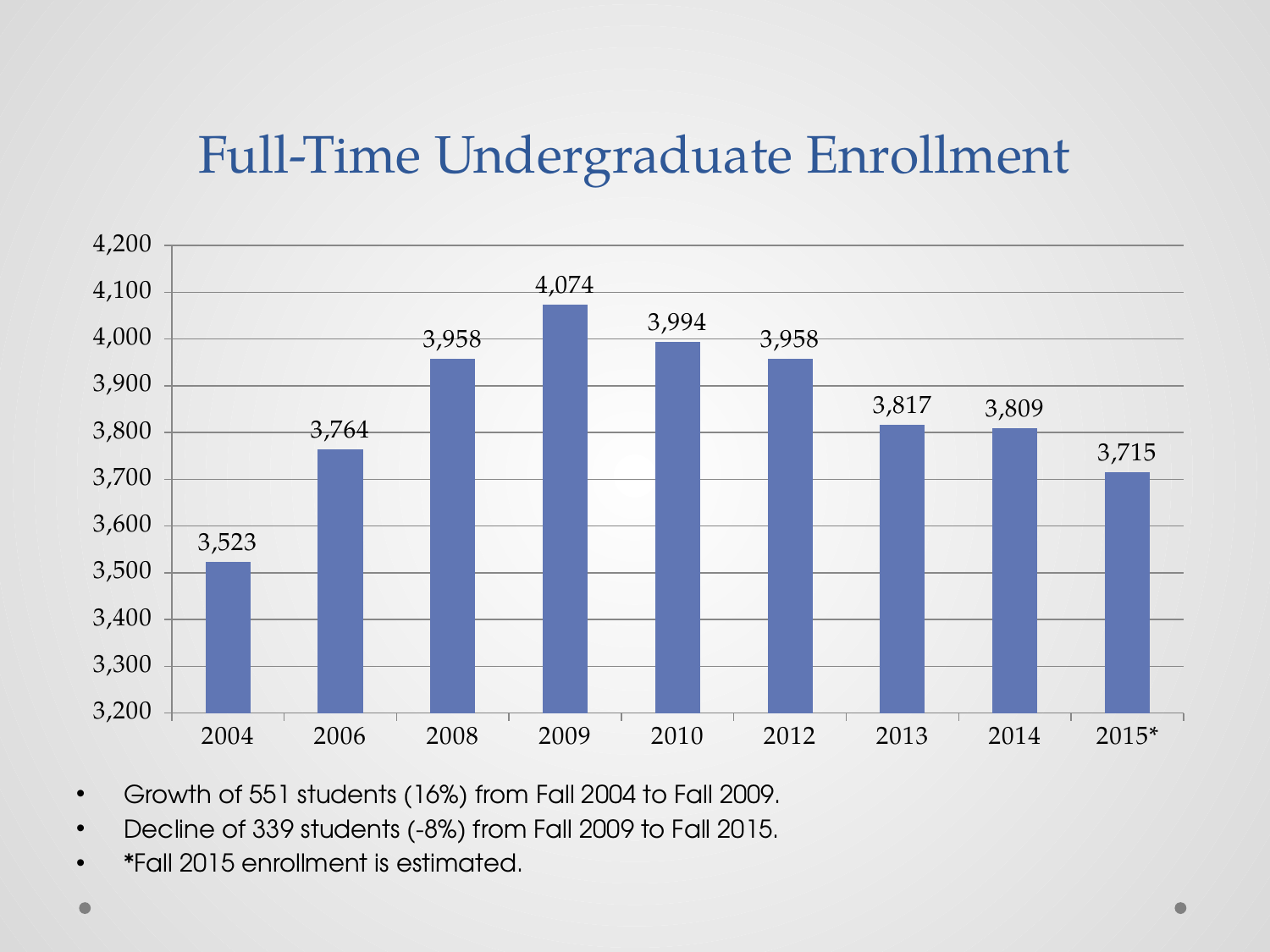

# Full-Time Undergraduate Enrollment

### Chart

| Category | Series 1 |
|---|---|
| 2004 | 3523.0 |
| 2006 | 3764.0 |
| 2008 | 3958.0 |
| 2009 | 4074.0 |
| 2010 | 3994.0 |
| 2012 | 3958.0 |
| 2013 | 3817.0 |
| 2014 | 3809.0 |
| 2015* | 3715.0 |
Growth of 551 students (16%) from Fall 2004 to Fall 2009.
Decline of 339 students (-8%) from Fall 2009 to Fall 2015.
*Fall 2015 enrollment is estimated.